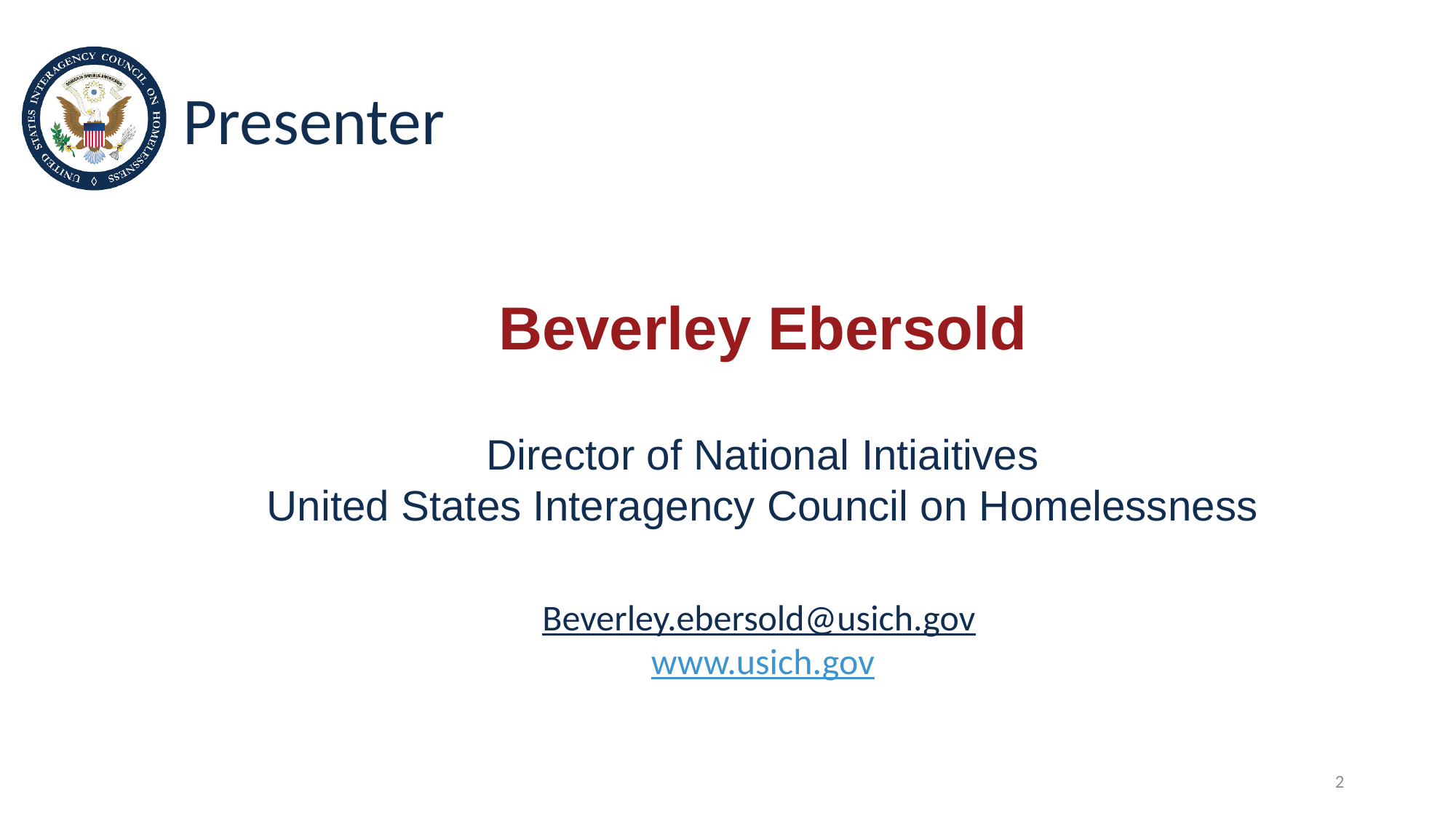

# Presenter

Beverley Ebersold
Director of National Intiaitives
United States Interagency Council on Homelessness

Beverley.ebersold@usich.gov
www.usich.gov

2